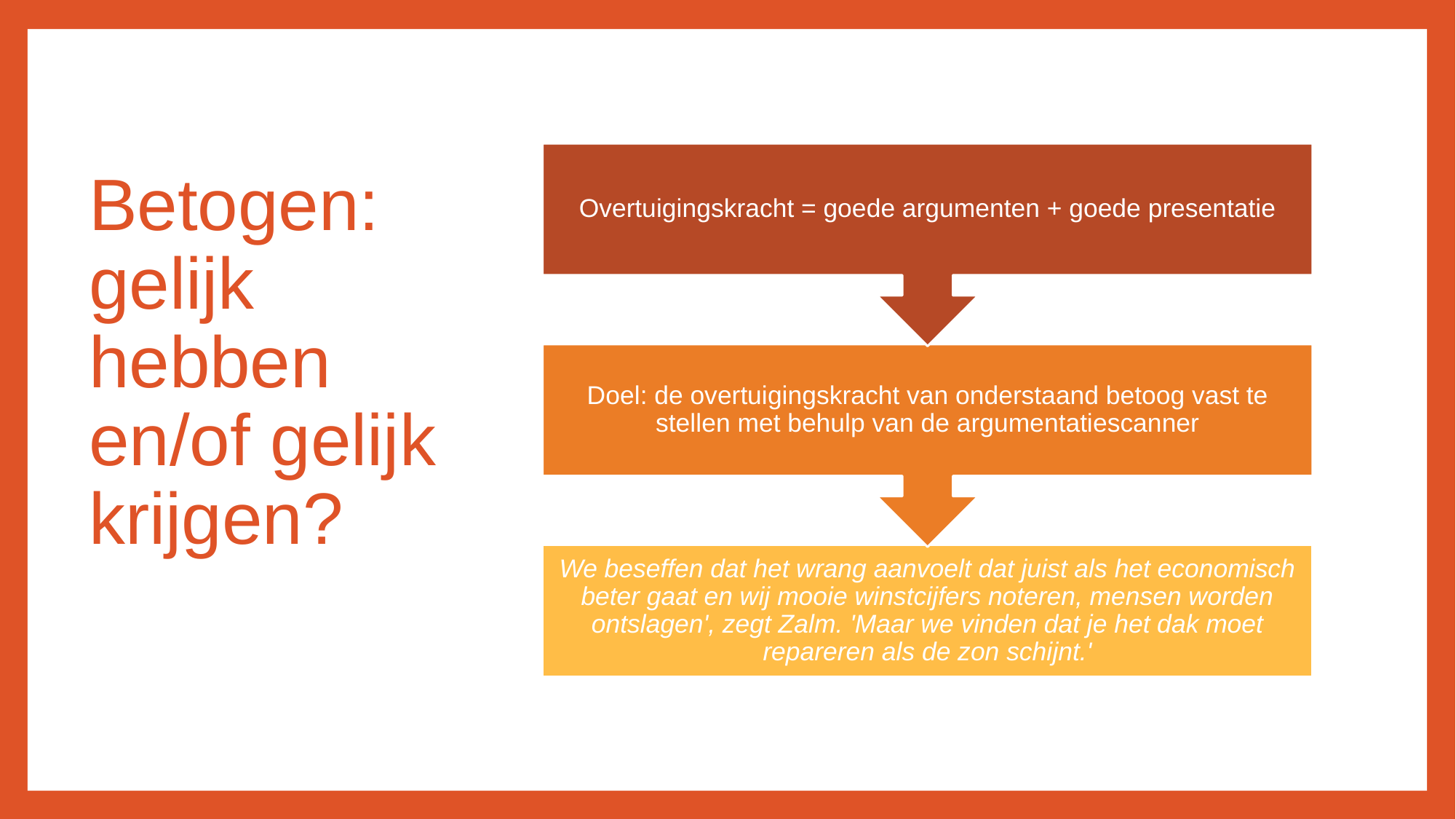

# Betogen: gelijk hebben en/of gelijk krijgen?
We beseffen dat het wrang aanvoelt dat juist als het economisch beter gaat en wij mooie winstcijfers noteren, mensen worden ontslagen', zegt Zalm. 'Maar we vinden dat je het dak moet repareren als de zon schijnt.'
Doel: de overtuigingskracht van onderstaand betoog vast te stellen met behulp van de argumentatiescanner
Overtuigingskracht = goede argumenten + goede presentatie